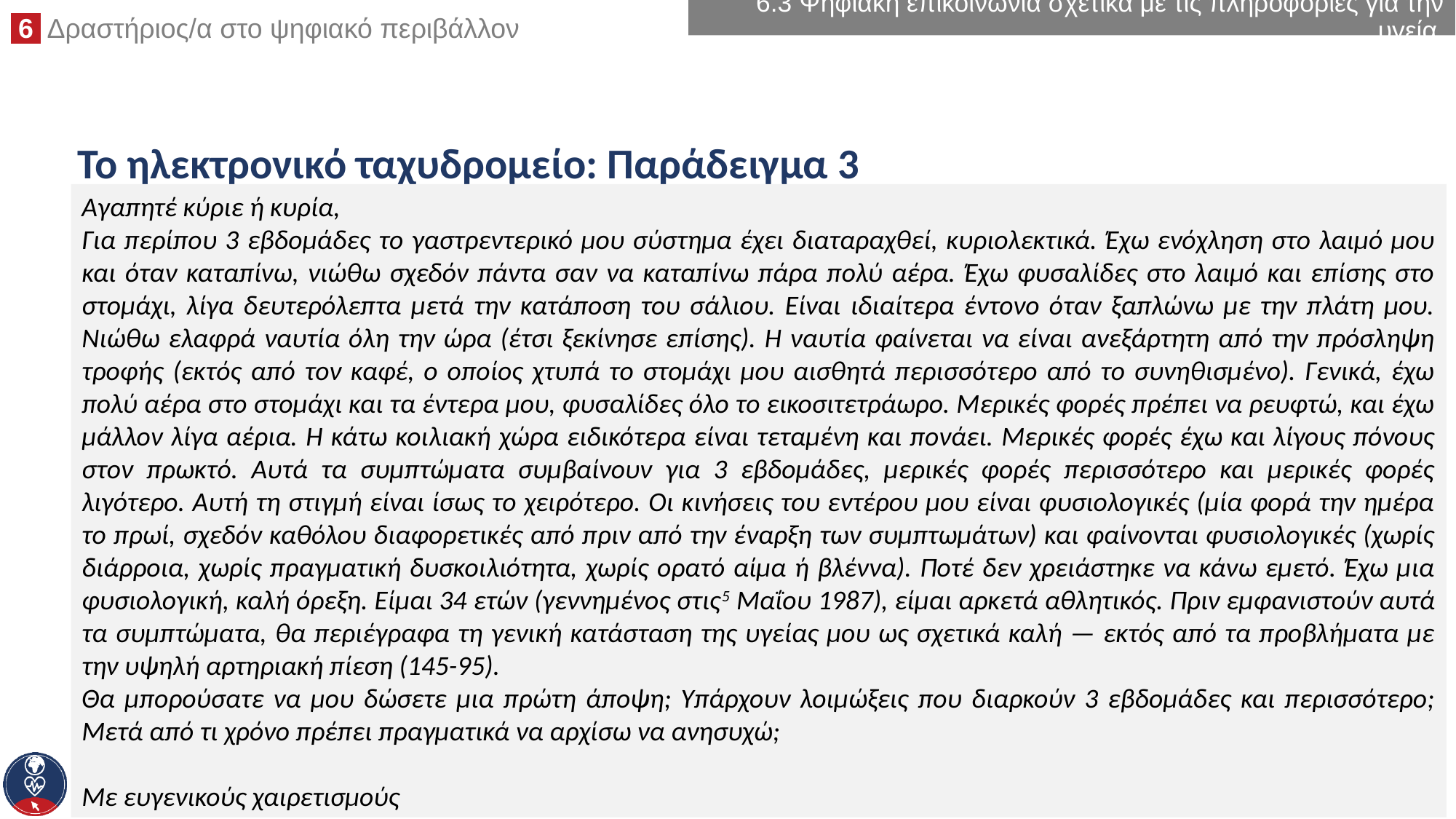

6.3 Ψηφιακή επικοινωνία σχετικά με τις πληροφορίες για την υγεία
# Το ηλεκτρονικό ταχυδρομείο: Παράδειγμα 3
Αγαπητέ κύριε ή κυρία,
Για περίπου 3 εβδομάδες το γαστρεντερικό μου σύστημα έχει διαταραχθεί, κυριολεκτικά. Έχω ενόχληση στο λαιμό μου και όταν καταπίνω, νιώθω σχεδόν πάντα σαν να καταπίνω πάρα πολύ αέρα. Έχω φυσαλίδες στο λαιμό και επίσης στο στομάχι, λίγα δευτερόλεπτα μετά την κατάποση του σάλιου. Είναι ιδιαίτερα έντονο όταν ξαπλώνω με την πλάτη μου. Νιώθω ελαφρά ναυτία όλη την ώρα (έτσι ξεκίνησε επίσης). Η ναυτία φαίνεται να είναι ανεξάρτητη από την πρόσληψη τροφής (εκτός από τον καφέ, ο οποίος χτυπά το στομάχι μου αισθητά περισσότερο από το συνηθισμένο). Γενικά, έχω πολύ αέρα στο στομάχι και τα έντερα μου, φυσαλίδες όλο το εικοσιτετράωρο. Μερικές φορές πρέπει να ρευφτώ, και έχω μάλλον λίγα αέρια. Η κάτω κοιλιακή χώρα ειδικότερα είναι τεταμένη και πονάει. Μερικές φορές έχω και λίγους πόνους στον πρωκτό. Αυτά τα συμπτώματα συμβαίνουν για 3 εβδομάδες, μερικές φορές περισσότερο και μερικές φορές λιγότερο. Αυτή τη στιγμή είναι ίσως το χειρότερο. Οι κινήσεις του εντέρου μου είναι φυσιολογικές (μία φορά την ημέρα το πρωί, σχεδόν καθόλου διαφορετικές από πριν από την έναρξη των συμπτωμάτων) και φαίνονται φυσιολογικές (χωρίς διάρροια, χωρίς πραγματική δυσκοιλιότητα, χωρίς ορατό αίμα ή βλέννα). Ποτέ δεν χρειάστηκε να κάνω εμετό. Έχω μια φυσιολογική, καλή όρεξη. Είμαι 34 ετών (γεννημένος στις5 Μαΐου 1987), είμαι αρκετά αθλητικός. Πριν εμφανιστούν αυτά τα συμπτώματα, θα περιέγραφα τη γενική κατάσταση της υγείας μου ως σχετικά καλή — εκτός από τα προβλήματα με την υψηλή αρτηριακή πίεση (145-95).
Θα μπορούσατε να μου δώσετε μια πρώτη άποψη; Υπάρχουν λοιμώξεις που διαρκούν 3 εβδομάδες και περισσότερο; Μετά από τι χρόνο πρέπει πραγματικά να αρχίσω να ανησυχώ;

Με ευγενικούς χαιρετισμούς